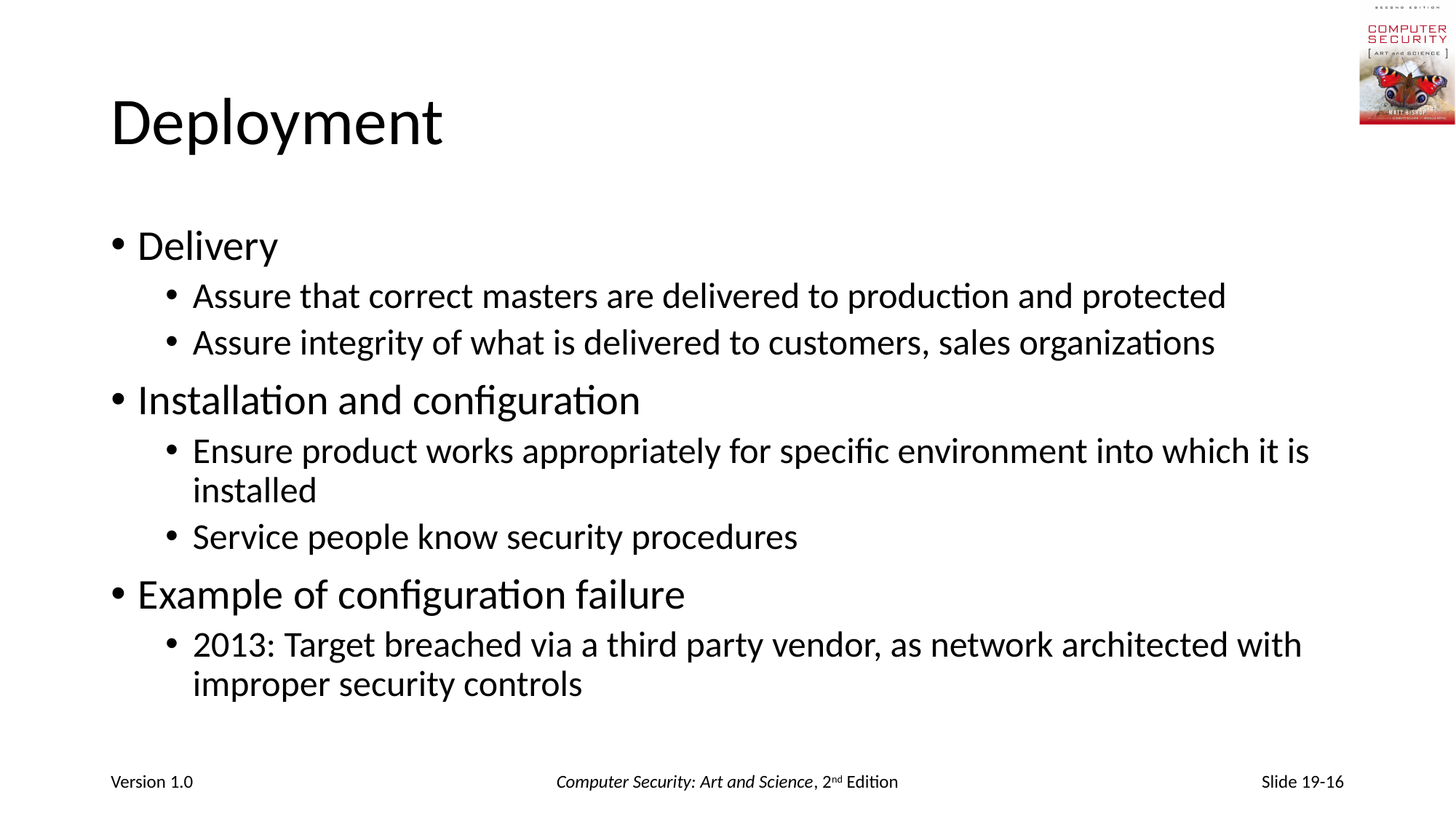

# Deployment
Delivery
Assure that correct masters are delivered to production and protected
Assure integrity of what is delivered to customers, sales organizations
Installation and configuration
Ensure product works appropriately for specific environment into which it is installed
Service people know security procedures
Example of configuration failure
2013: Target breached via a third party vendor, as network architected with improper security controls
Version 1.0
Computer Security: Art and Science, 2nd Edition
Slide 19-16